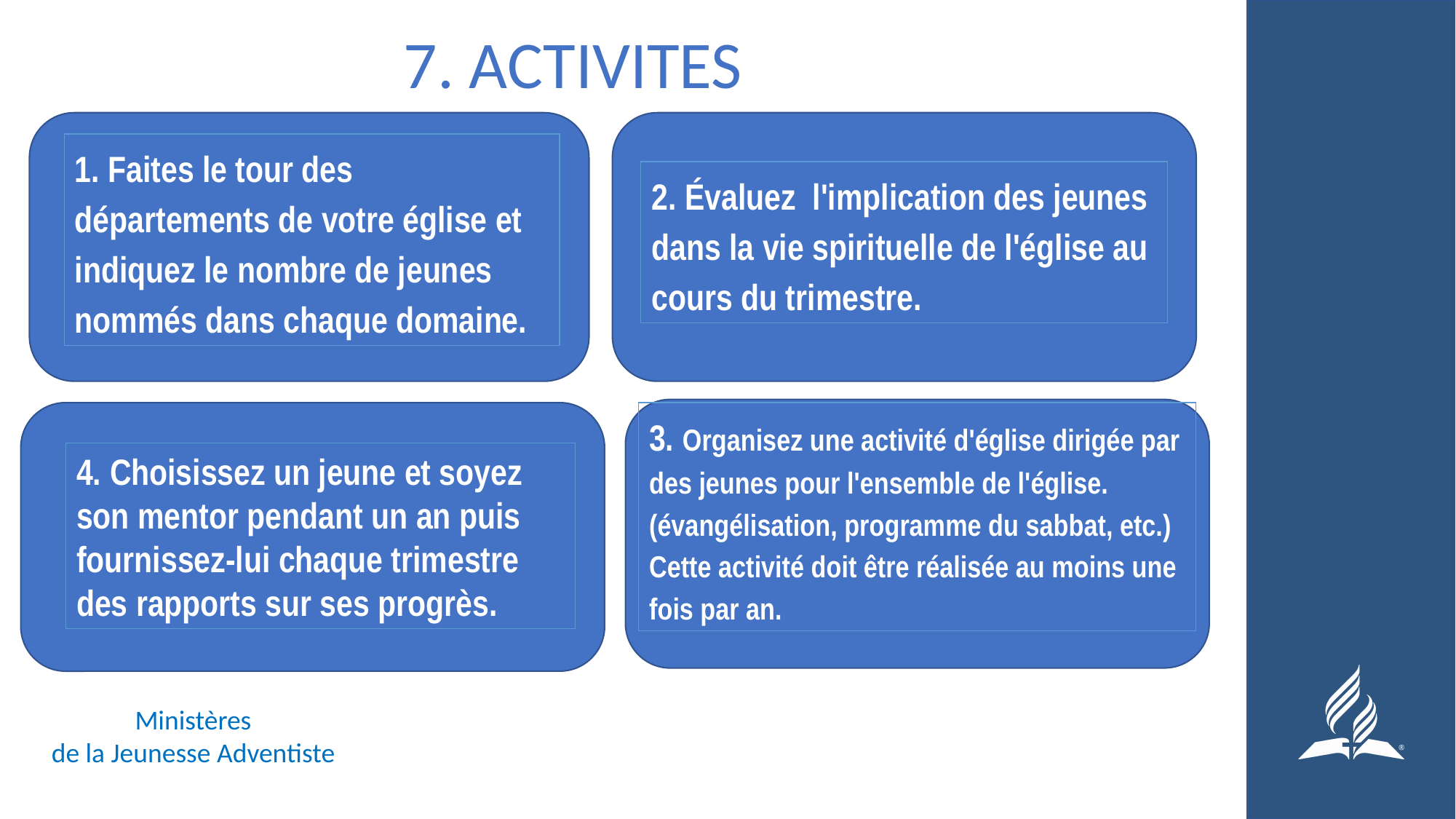

# 7. ACTIVITES

1. Faites le tour des départements de votre église et indiquez le nombre de jeunes nommés dans chaque domaine.

2. Évaluez  l'implication des jeunes dans la vie spirituelle de l'église au cours du trimestre.

3. Organisez une activité d'église dirigée par des jeunes pour l'ensemble de l'église. (évangélisation, programme du sabbat, etc.) Cette activité doit être réalisée au moins une fois par an.
4. Choisissez un jeune et soyez son mentor pendant un an puis fournissez-lui chaque trimestre des rapports sur ses progrès.

Ministères
de la Jeunesse Adventiste